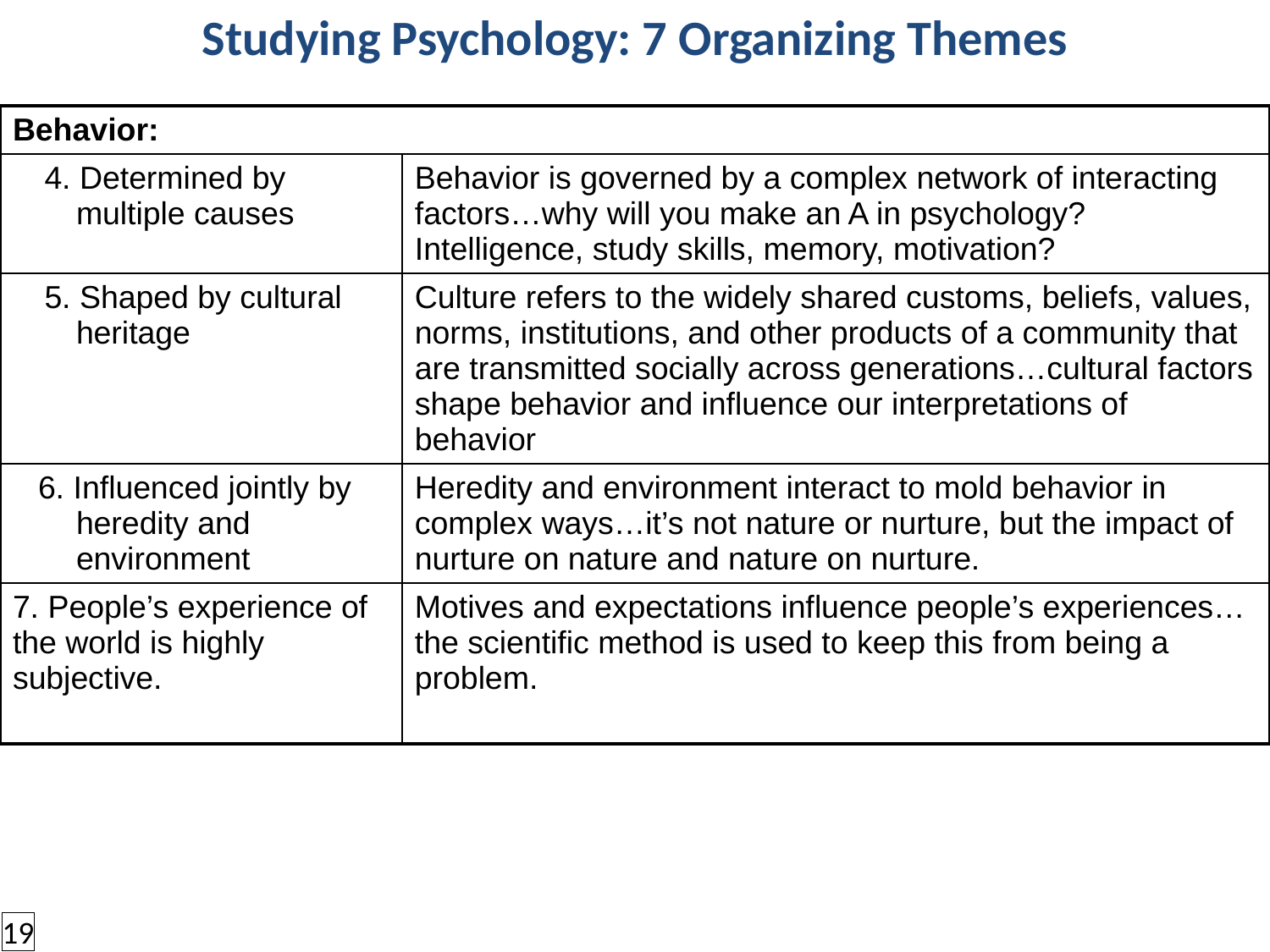

Studying Psychology: 7 Organizing Themes
| Behavior: |  |
| --- | --- |
| 4. Determined by multiple causes | Behavior is governed by a complex network of interacting factors…why will you make an A in psychology? Intelligence, study skills, memory, motivation? |
| 5. Shaped by cultural heritage | Culture refers to the widely shared customs, beliefs, values, norms, institutions, and other products of a community that are transmitted socially across generations…cultural factors shape behavior and influence our interpretations of behavior |
| 6. Influenced jointly by heredity and environment | Heredity and environment interact to mold behavior in complex ways…it’s not nature or nurture, but the impact of nurture on nature and nature on nurture. |
| 7. People’s experience of the world is highly subjective. | Motives and expectations influence people’s experiences…the scientific method is used to keep this from being a problem. |
19